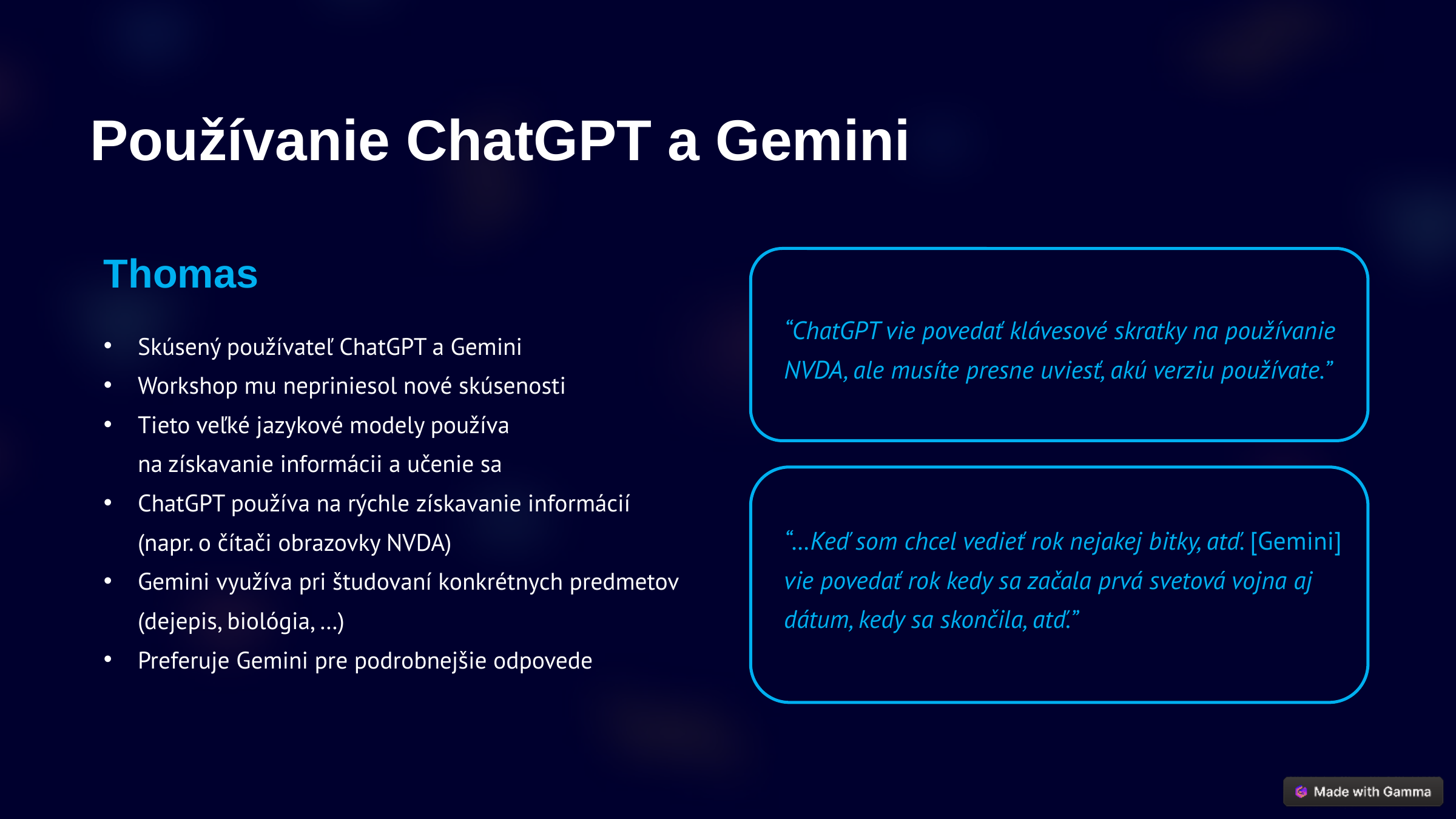

Používanie ChatGPT a Gemini

Thomas
“ChatGPT vie povedať klávesové skratky na používanie NVDA, ale musíte presne uviesť, akú verziu používate.”
Skúsený používateľ ChatGPT a Gemini
Workshop mu nepriniesol nové skúsenosti
Tieto veľké jazykové modely používa
na získavanie informácii a učenie sa
ChatGPT používa na rýchle získavanie informácií
(napr. o čítači obrazovky NVDA)
Gemini využíva pri študovaní konkrétnych predmetov
(dejepis, biológia, …)
Preferuje Gemini pre podrobnejšie odpovede

“…Keď som chcel vedieť rok nejakej bitky, atď. [Gemini] vie povedať rok kedy sa začala prvá svetová vojna aj dátum, kedy sa skončila, atď.”